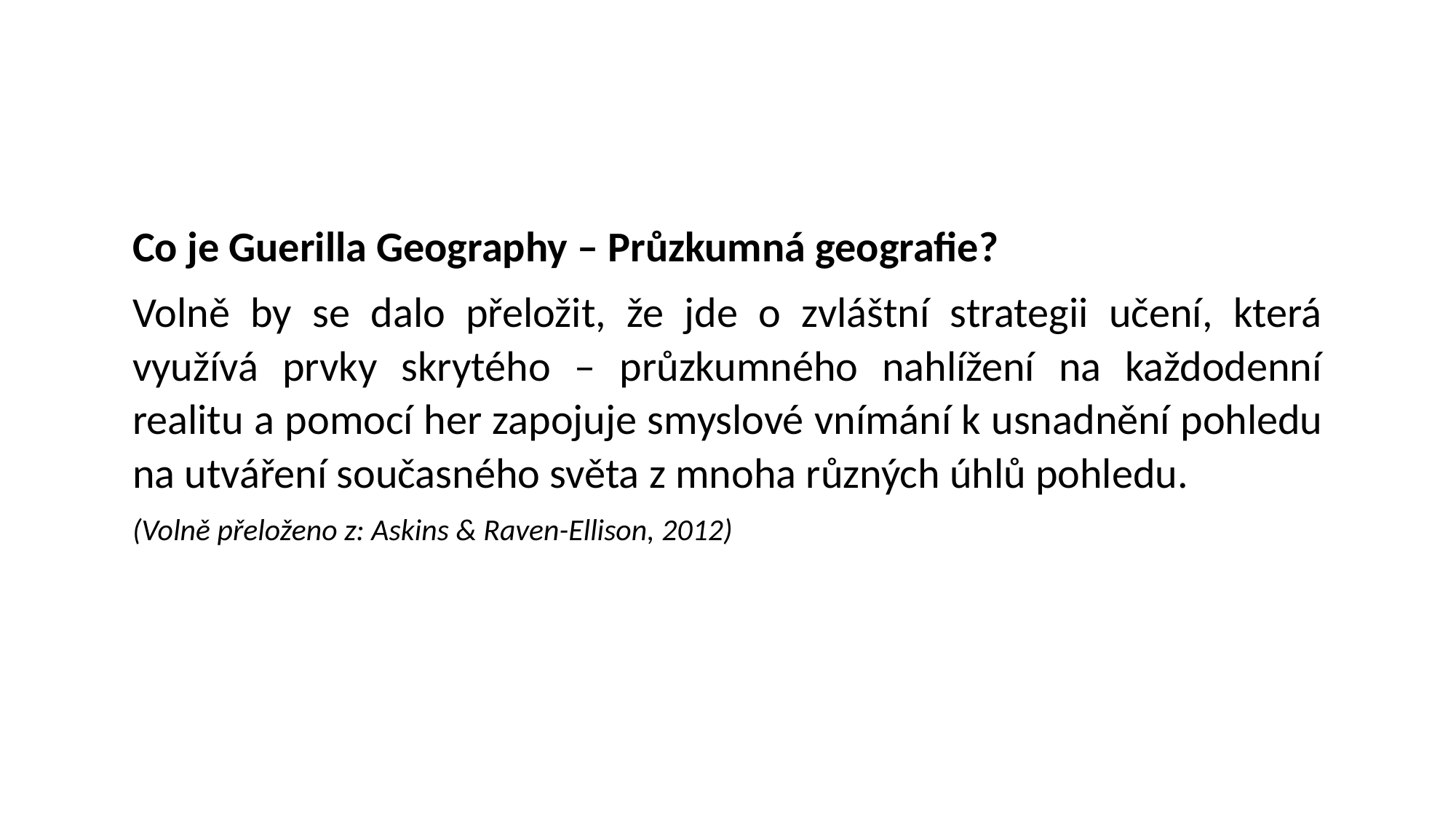

Co je Guerilla Geography – Průzkumná geografie?
Volně by se dalo přeložit, že jde o zvláštní strategii učení, která využívá prvky skrytého – průzkumného nahlížení na každodenní realitu a pomocí her zapojuje smyslové vnímání k usnadnění pohledu na utváření současného světa z mnoha různých úhlů pohledu.
(Volně přeloženo z: Askins & Raven-Ellison, 2012)